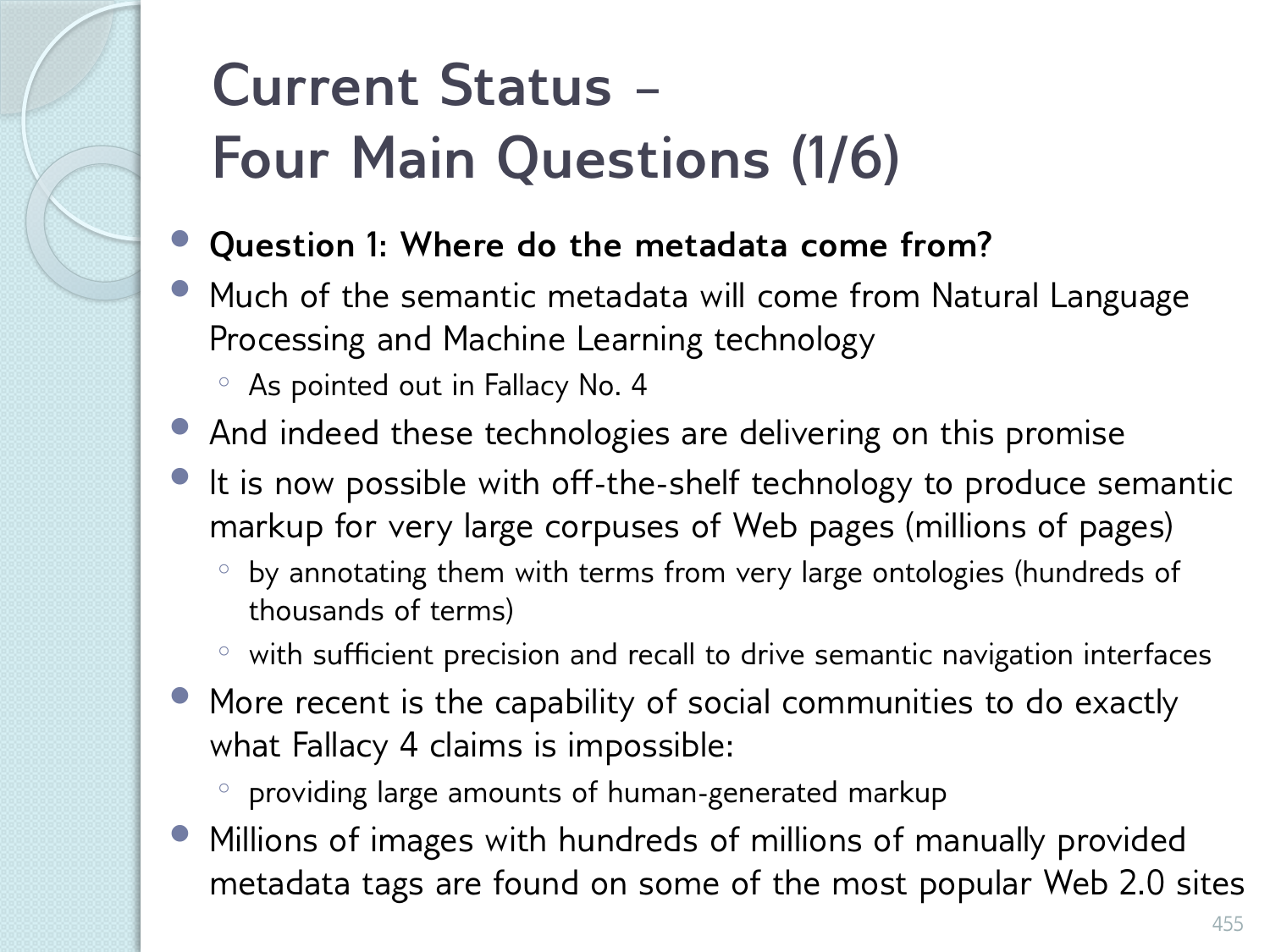

# Current Status – Four Main Questions (1/6)
Question 1: Where do the metadata come from?
Much of the semantic metadata will come from Natural Language Processing and Machine Learning technology
As pointed out in Fallacy No. 4
And indeed these technologies are delivering on this promise
It is now possible with off-the-shelf technology to produce semantic markup for very large corpuses of Web pages (millions of pages)
by annotating them with terms from very large ontologies (hundreds of thousands of terms)
with sufficient precision and recall to drive semantic navigation interfaces
More recent is the capability of social communities to do exactly what Fallacy 4 claims is impossible:
providing large amounts of human-generated markup
Millions of images with hundreds of millions of manually provided metadata tags are found on some of the most popular Web 2.0 sites
455